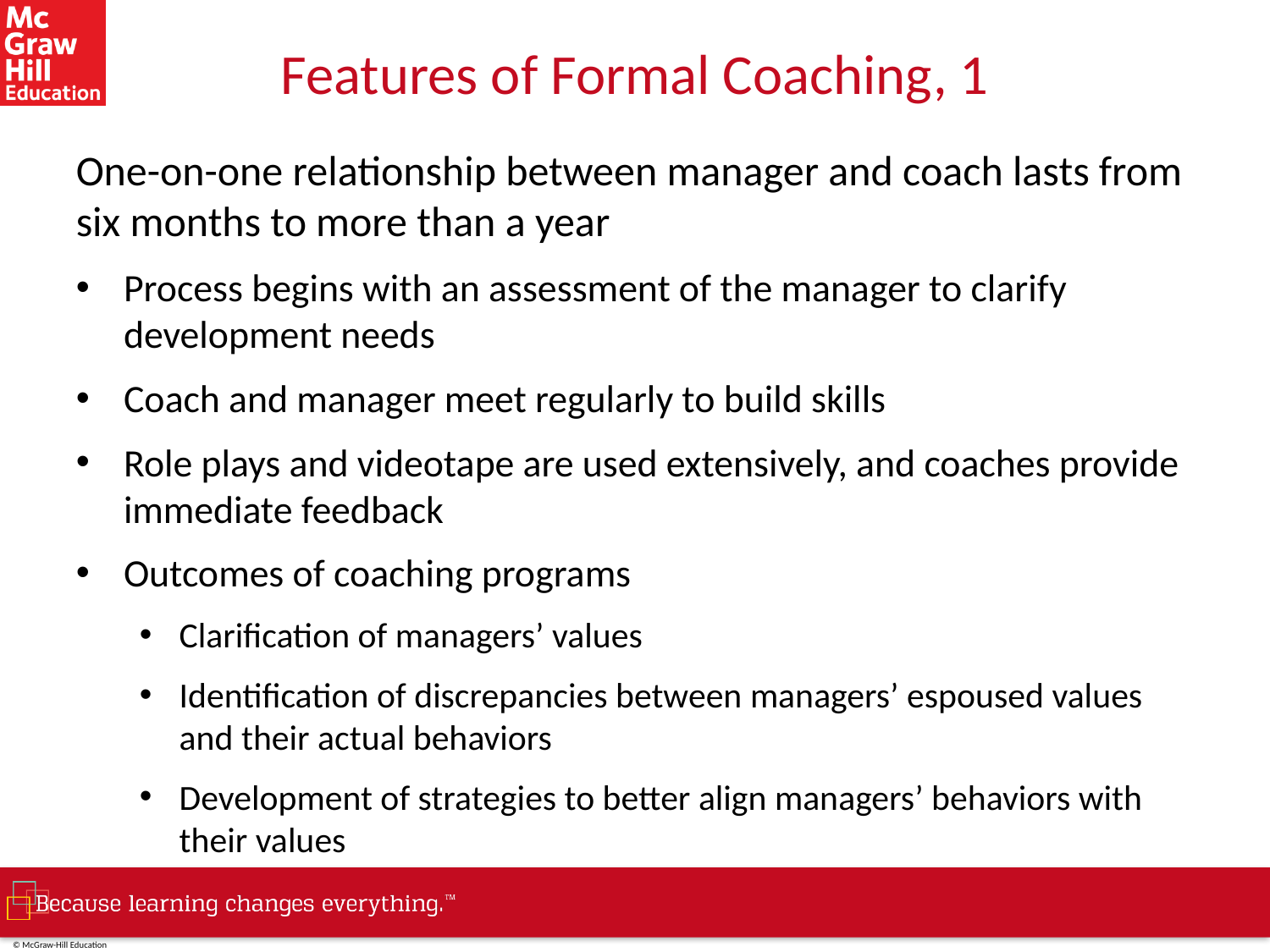

# Features of Formal Coaching, 1
One-on-one relationship between manager and coach lasts from six months to more than a year
Process begins with an assessment of the manager to clarify development needs
Coach and manager meet regularly to build skills
Role plays and videotape are used extensively, and coaches provide immediate feedback
Outcomes of coaching programs
Clarification of managers’ values
Identification of discrepancies between managers’ espoused values and their actual behaviors
Development of strategies to better align managers’ behaviors with their values